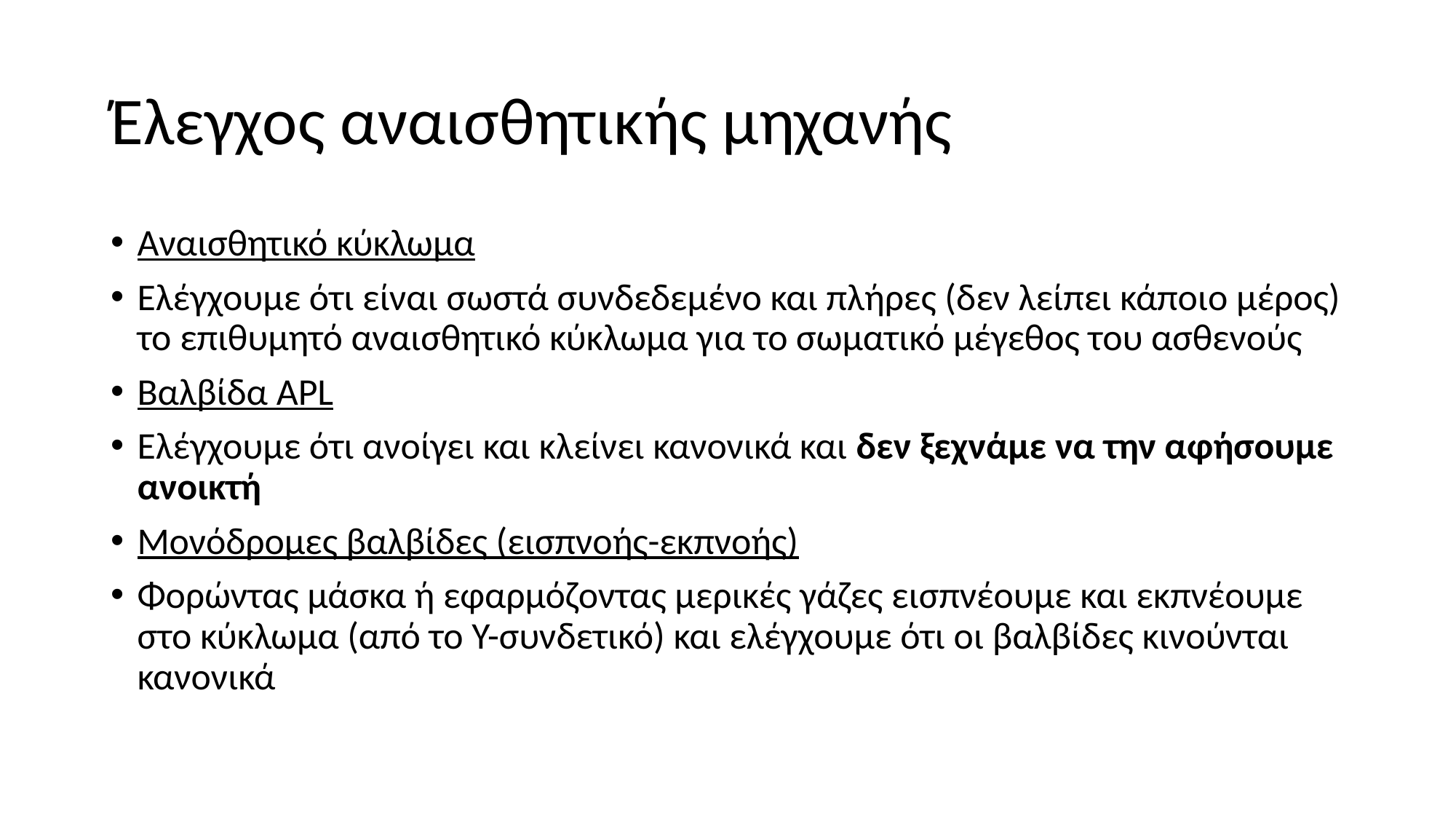

# Έλεγχος αναισθητικής μηχανής
Αναισθητικό κύκλωμα
Ελέγχουμε ότι είναι σωστά συνδεδεμένο και πλήρες (δεν λείπει κάποιο μέρος) το επιθυμητό αναισθητικό κύκλωμα για το σωματικό μέγεθος του ασθενούς
Βαλβίδα APL
Ελέγχουμε ότι ανοίγει και κλείνει κανονικά και δεν ξεχνάμε να την αφήσουμε ανοικτή
Μονόδρομες βαλβίδες (εισπνοής-εκπνοής)
Φορώντας μάσκα ή εφαρμόζοντας μερικές γάζες εισπνέουμε και εκπνέουμε στο κύκλωμα (από το Υ-συνδετικό) και ελέγχουμε ότι οι βαλβίδες κινούνται κανονικά